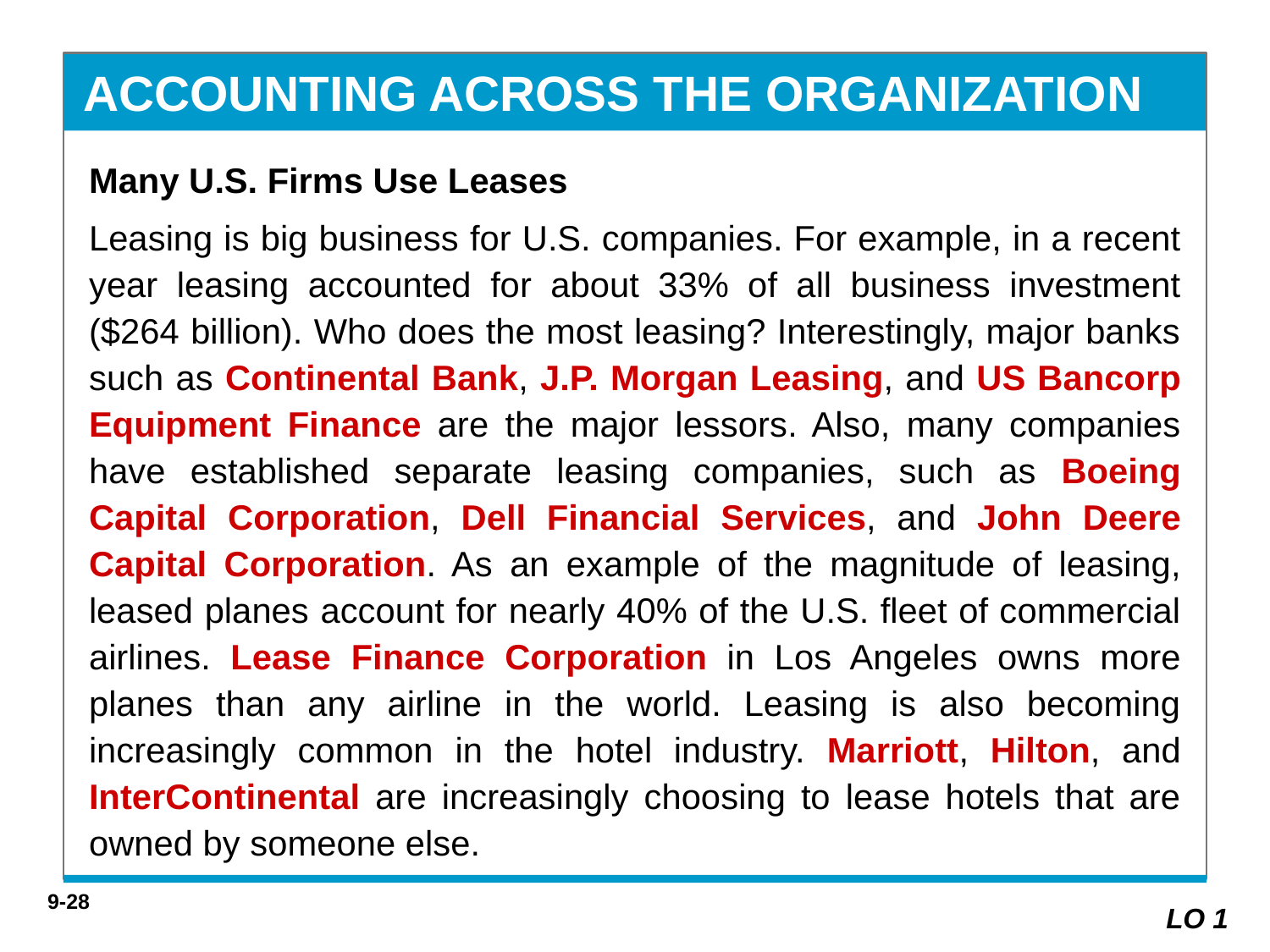

ACCOUNTING ACROSS THE ORGANIZATION

Many U.S. Firms Use Leases
Leasing is big business for U.S. companies. For example, in a recent year leasing accounted for about 33% of all business investment ($264 billion). Who does the most leasing? Interestingly, major banks such as Continental Bank, J.P. Morgan Leasing, and US Bancorp Equipment Finance are the major lessors. Also, many companies have established separate leasing companies, such as Boeing Capital Corporation, Dell Financial Services, and John Deere Capital Corporation. As an example of the magnitude of leasing, leased planes account for nearly 40% of the U.S. fleet of commercial airlines. Lease Finance Corporation in Los Angeles owns more planes than any airline in the world. Leasing is also becoming increasingly common in the hotel industry. Marriott, Hilton, and InterContinental are increasingly choosing to lease hotels that are owned by someone else.

LO 1